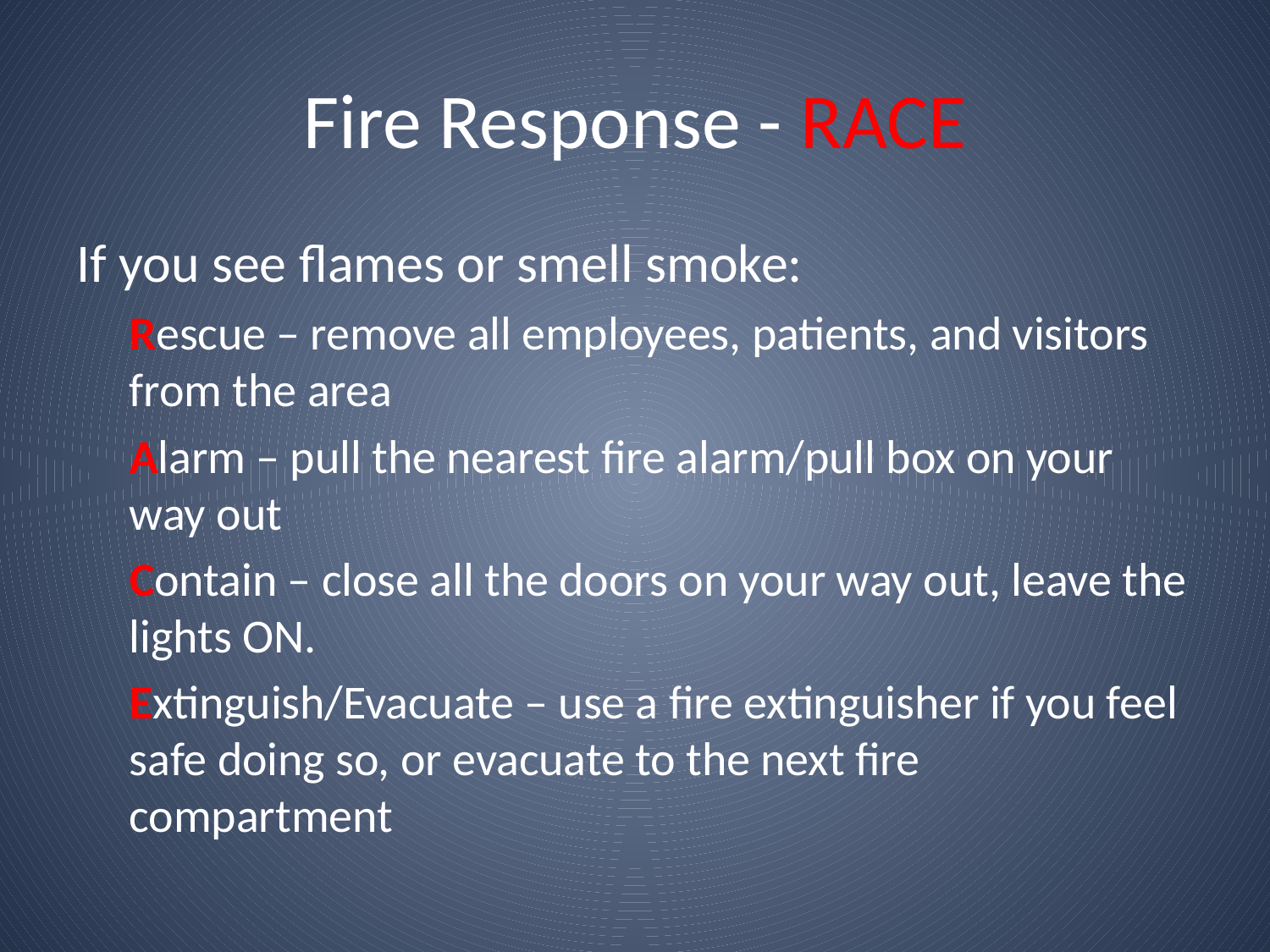

# Fire Response - RACE
If you see flames or smell smoke:
Rescue – remove all employees, patients, and visitors from the area
Alarm – pull the nearest fire alarm/pull box on your way out
Contain – close all the doors on your way out, leave the lights ON.
Extinguish/Evacuate – use a fire extinguisher if you feel safe doing so, or evacuate to the next fire compartment